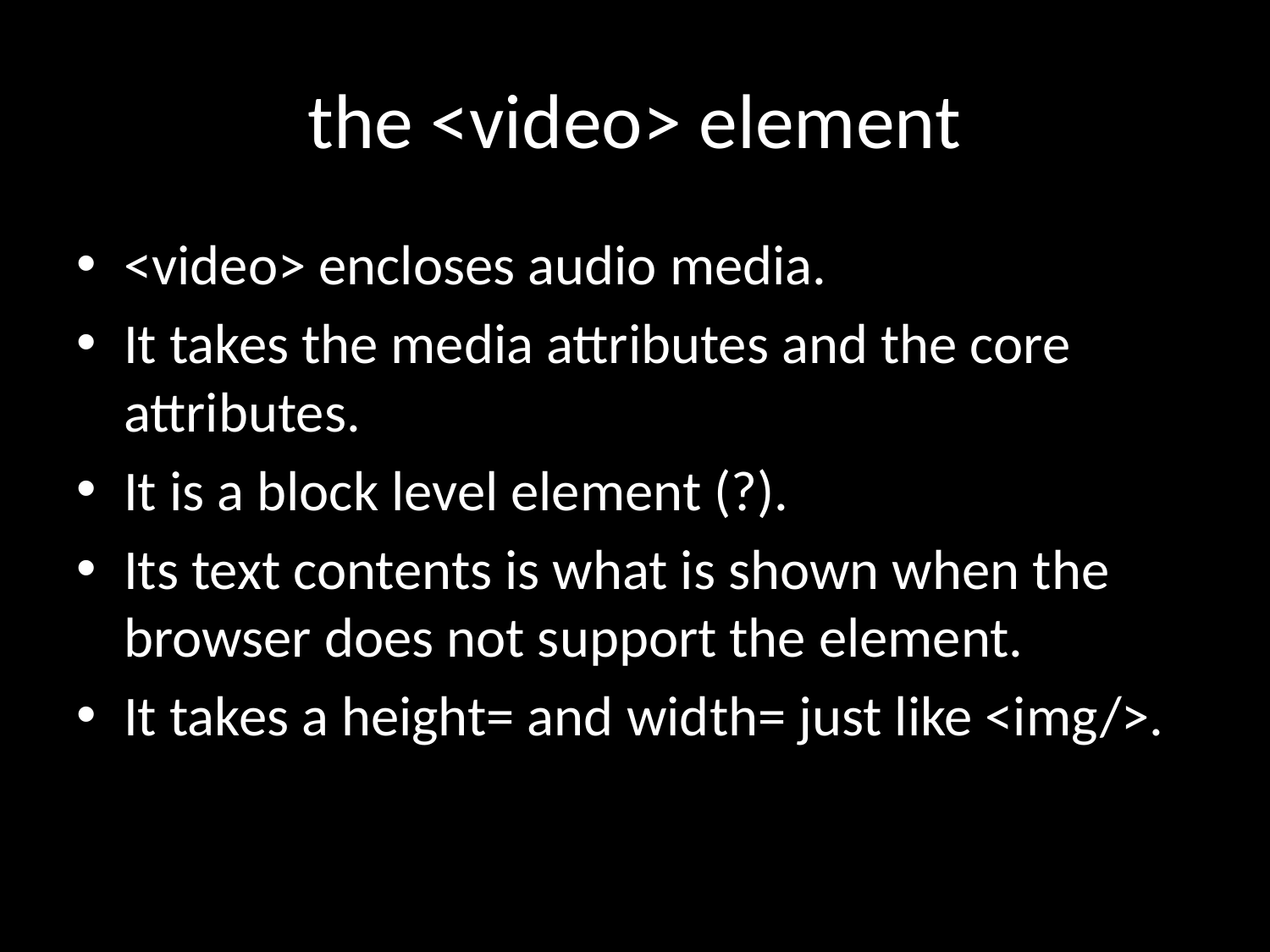

# the <video> element
<video> encloses audio media.
It takes the media attributes and the core attributes.
It is a block level element (?).
Its text contents is what is shown when the browser does not support the element.
It takes a height= and width= just like <img/>.